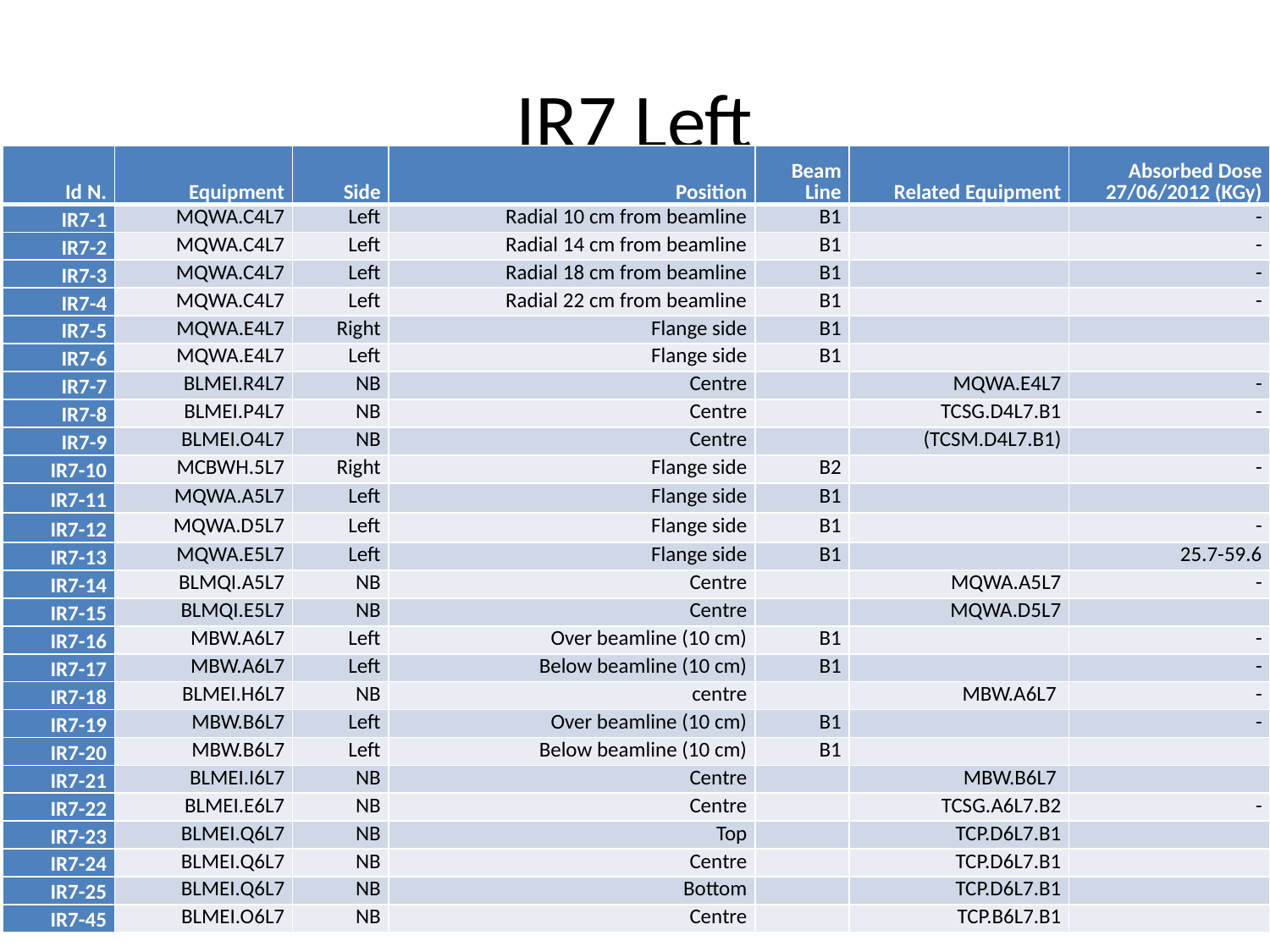

# IR7 Left
| Id N. | Equipment | Side | Position | Beam Line | Related Equipment | Absorbed Dose 27/06/2012 (KGy) |
| --- | --- | --- | --- | --- | --- | --- |
| IR7-1 | MQWA.C4L7 | Left | Radial 10 cm from beamline | B1 |  | - |
| IR7-2 | MQWA.C4L7 | Left | Radial 14 cm from beamline | B1 |  | - |
| IR7-3 | MQWA.C4L7 | Left | Radial 18 cm from beamline | B1 |  | - |
| IR7-4 | MQWA.C4L7 | Left | Radial 22 cm from beamline | B1 |  | - |
| IR7-5 | MQWA.E4L7 | Right | Flange side | B1 |  |  |
| IR7-6 | MQWA.E4L7 | Left | Flange side | B1 |  |  |
| IR7-7 | BLMEI.R4L7 | NB | Centre |  | MQWA.E4L7 | - |
| IR7-8 | BLMEI.P4L7 | NB | Centre |  | TCSG.D4L7.B1 | - |
| IR7-9 | BLMEI.O4L7 | NB | Centre |  | (TCSM.D4L7.B1) |  |
| IR7-10 | MCBWH.5L7 | Right | Flange side | B2 |  | - |
| IR7-11 | MQWA.A5L7 | Left | Flange side | B1 |  |  |
| IR7-12 | MQWA.D5L7 | Left | Flange side | B1 |  | - |
| IR7-13 | MQWA.E5L7 | Left | Flange side | B1 |  | 25.7-59.6 |
| IR7-14 | BLMQI.A5L7 | NB | Centre |  | MQWA.A5L7 | - |
| IR7-15 | BLMQI.E5L7 | NB | Centre |  | MQWA.D5L7 |  |
| IR7-16 | MBW.A6L7 | Left | Over beamline (10 cm) | B1 |  | - |
| IR7-17 | MBW.A6L7 | Left | Below beamline (10 cm) | B1 |  | - |
| IR7-18 | BLMEI.H6L7 | NB | centre |  | MBW.A6L7 | - |
| IR7-19 | MBW.B6L7 | Left | Over beamline (10 cm) | B1 |  | - |
| IR7-20 | MBW.B6L7 | Left | Below beamline (10 cm) | B1 |  |  |
| IR7-21 | BLMEI.I6L7 | NB | Centre |  | MBW.B6L7 |  |
| IR7-22 | BLMEI.E6L7 | NB | Centre |  | TCSG.A6L7.B2 | - |
| IR7-23 | BLMEI.Q6L7 | NB | Top |  | TCP.D6L7.B1 |  |
| IR7-24 | BLMEI.Q6L7 | NB | Centre |  | TCP.D6L7.B1 |  |
| IR7-25 | BLMEI.Q6L7 | NB | Bottom |  | TCP.D6L7.B1 |  |
| IR7-45 | BLMEI.O6L7 | NB | Centre |  | TCP.B6L7.B1 |  |
31/08/2016
F. Cerutti, E. Skordis, P. Fessia, N. Mariani
50